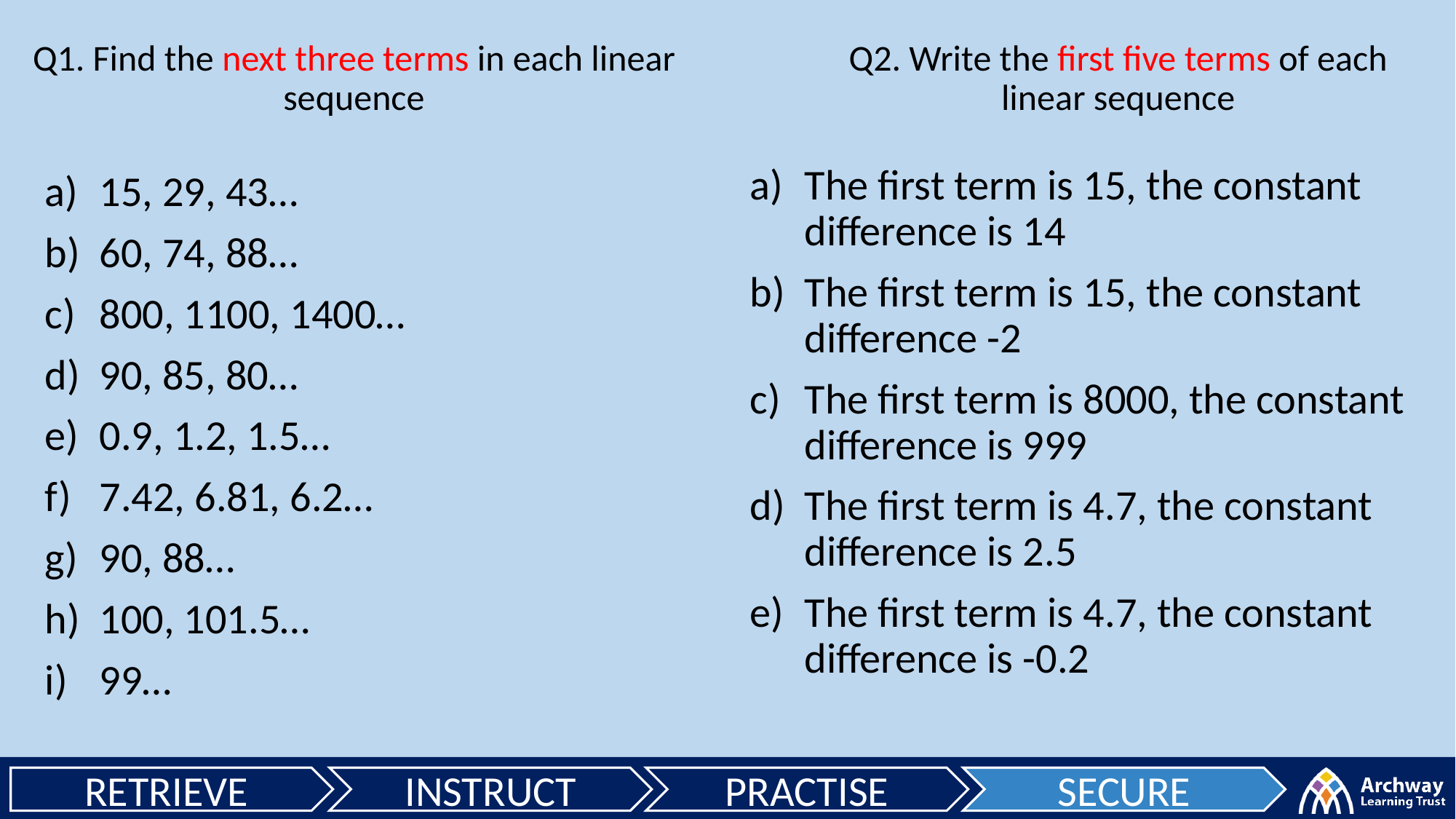

Q1. Find the next three terms in each linear sequence
Q2. Write the first five terms of each linear sequence

The first term is 15, the constant difference is 14
The first term is 15, the constant difference -2
The first term is 8000, the constant difference is 999
The first term is 4.7, the constant difference is 2.5
The first term is 4.7, the constant difference is -0.2

15, 29, 43…
60, 74, 88…
800, 1100, 1400…
90, 85, 80…
0.9, 1.2, 1.5…
7.42, 6.81, 6.2…
90, 88…
100, 101.5…
99…